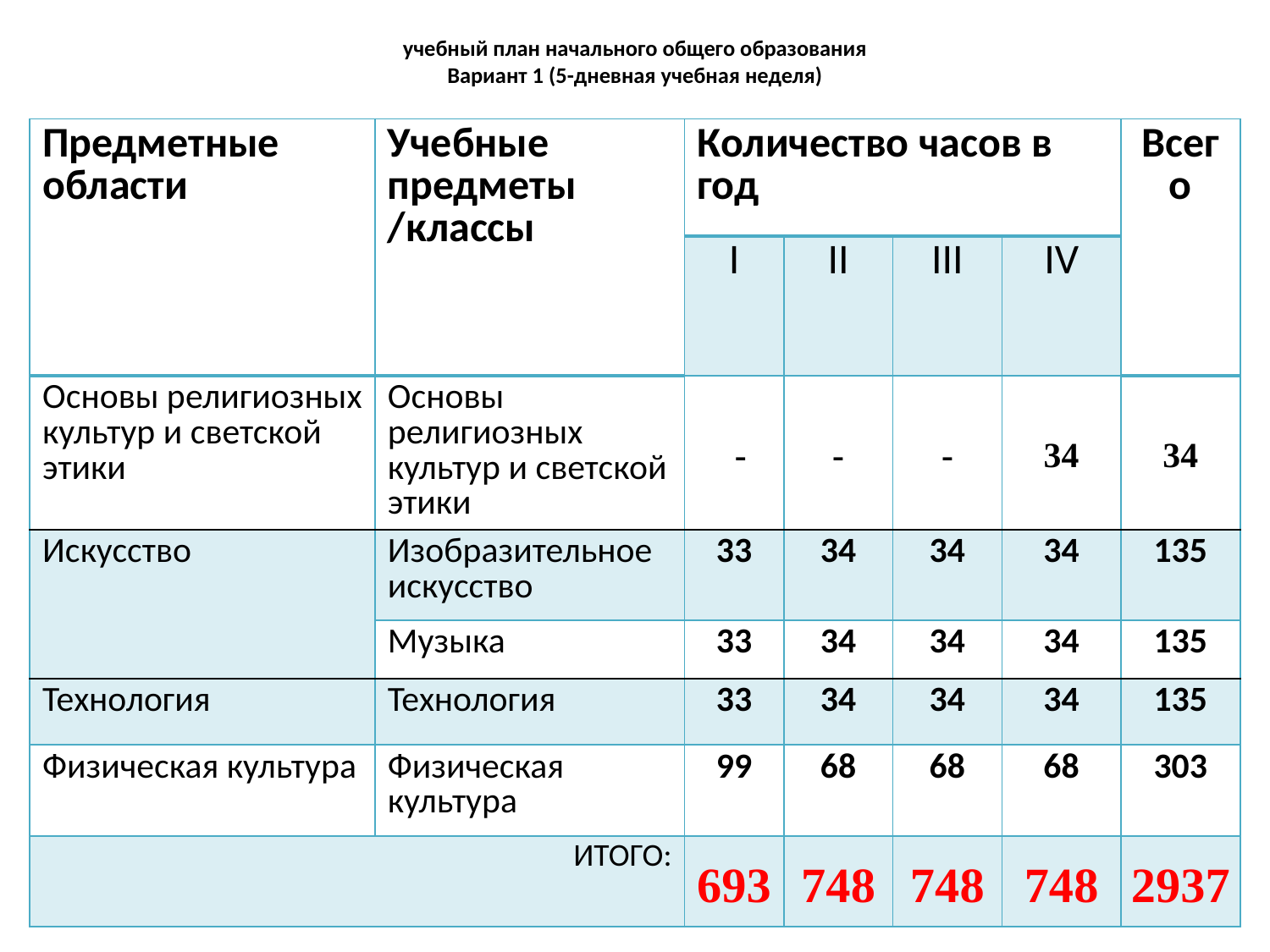

# учебный план начального общего образования Вариант 1 (5-дневная учебная неделя)
| Предметные области | Учебные предметы /классы | Количество часов в год |  |  |  | Всего |
| --- | --- | --- | --- | --- | --- | --- |
|  |  | I | II | III | IV |  |
| Основы религиозных культур и светской этики | Основы религиозных культур и светской этики | - | - | - | 34 | 34 |
| Искусство | Изобразительное искусство | 33 | 34 | 34 | 34 | 135 |
|  | Музыка | 33 | 34 | 34 | 34 | 135 |
| Технология | Технология | 33 | 34 | 34 | 34 | 135 |
| Физическая культура | Физическая культура | 99 | 68 | 68 | 68 | 303 |
| ИТОГО: |  | 693 | 748 | 748 | 748 | 2937 |